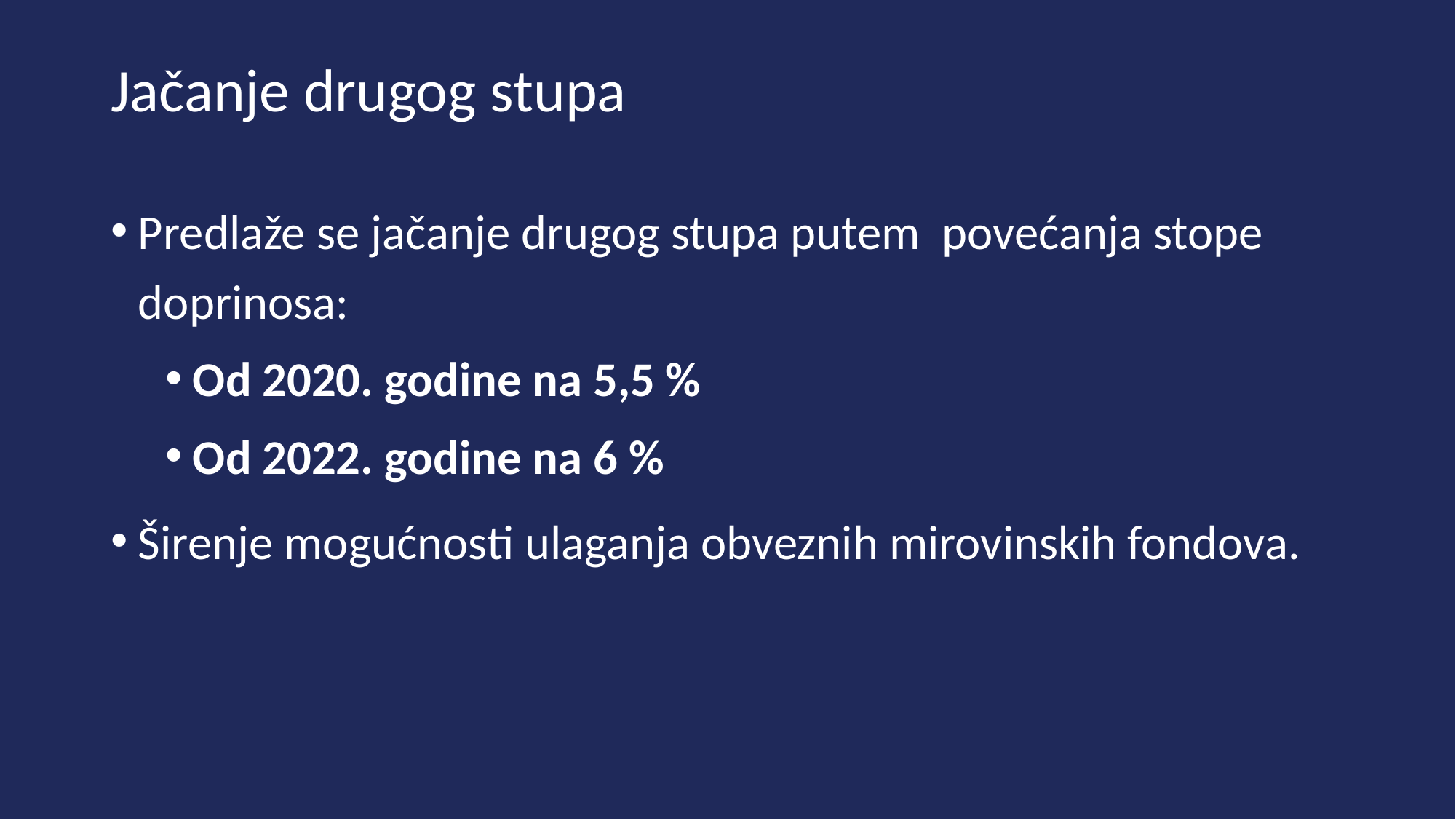

# Jačanje drugog stupa
Predlaže se jačanje drugog stupa putem  povećanja stope doprinosa:
Od 2020. godine na 5,5 %
Od 2022. godine na 6 %
Širenje mogućnosti ulaganja obveznih mirovinskih fondova.